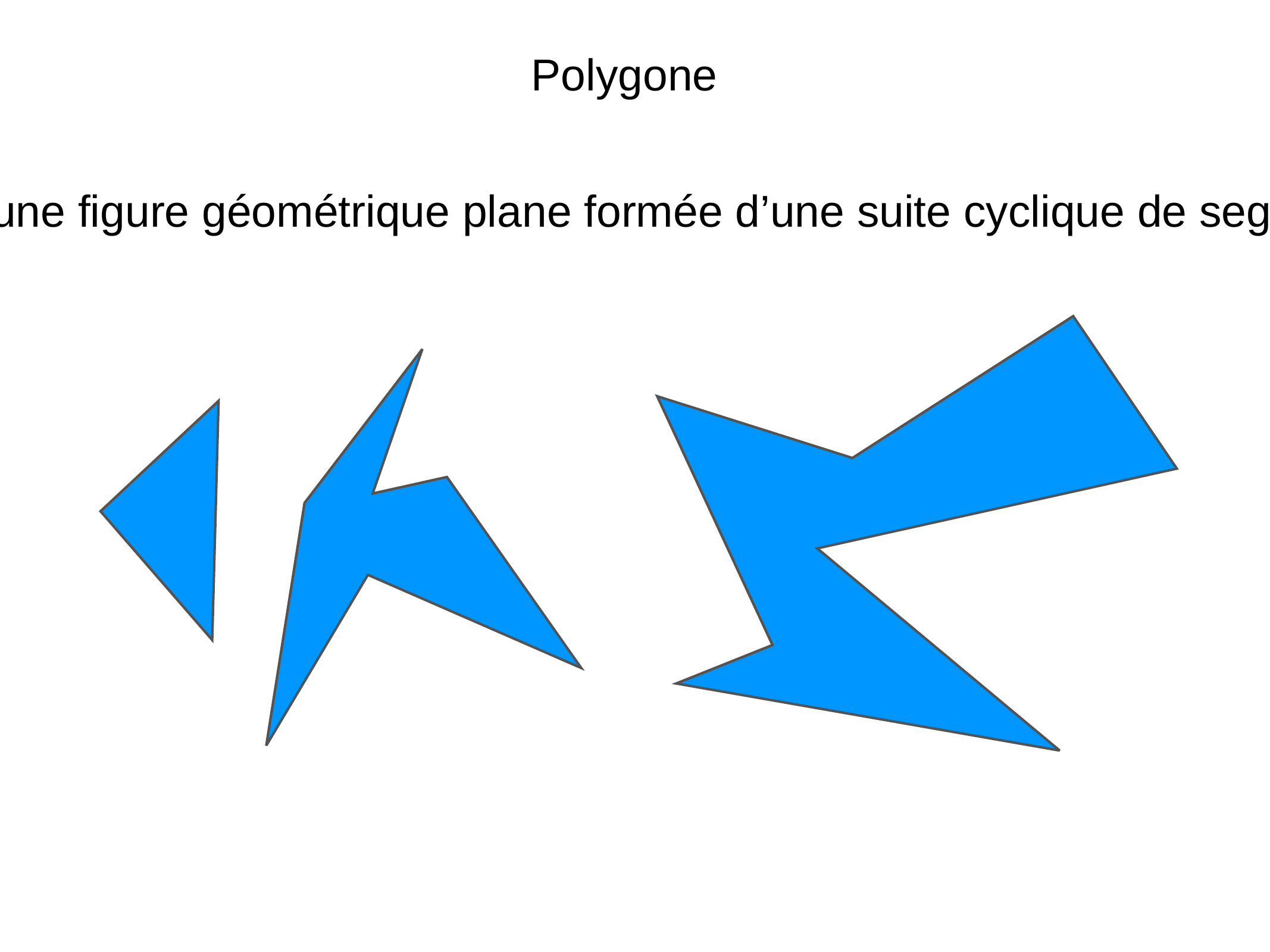

Polygone
Un polygone est une figure géométrique plane formée d’une suite cyclique de segments de droite.